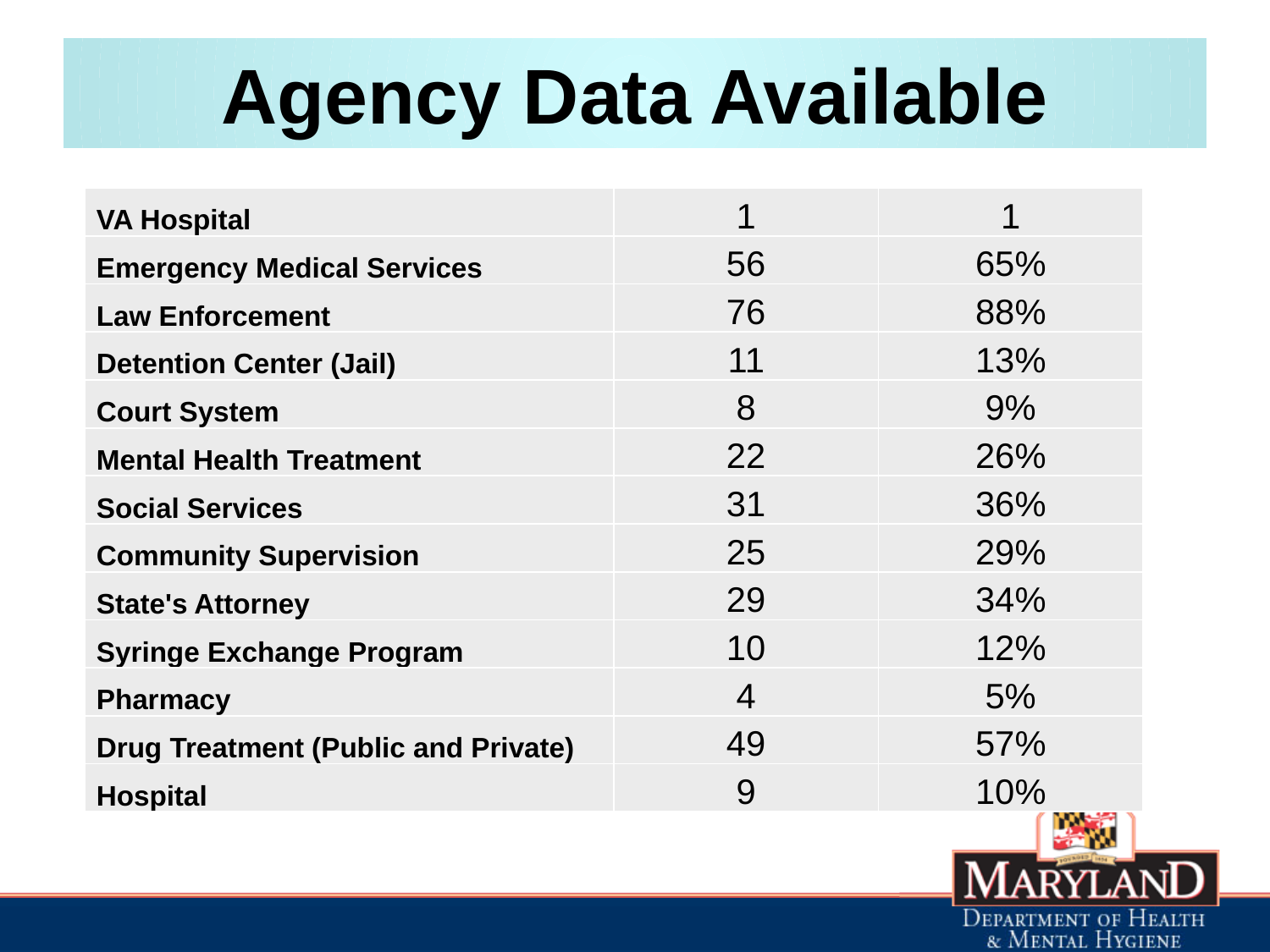

# Agency Data Available
| VA Hospital |
| --- |
| Emergency Medical Services |
| Law Enforcement |
| Detention Center (Jail) |
| Court System |
| Mental Health Treatment |
| Social Services |
| Community Supervision |
| State's Attorney |
| Syringe Exchange Program |
| Pharmacy |
| Drug Treatment (Public and Private) |
| Hospital |
| 1 |
| --- |
| 56 |
| 76 |
| 11 |
| 8 |
| 22 |
| 31 |
| 25 |
| 29 |
| 10 |
| 4 |
| 49 |
| 9 |
| 1 |
| --- |
| 65% |
| 88% |
| 13% |
| 9% |
| 26% |
| 36% |
| 29% |
| 34% |
| 12% |
| 5% |
| 57% |
| 10% |